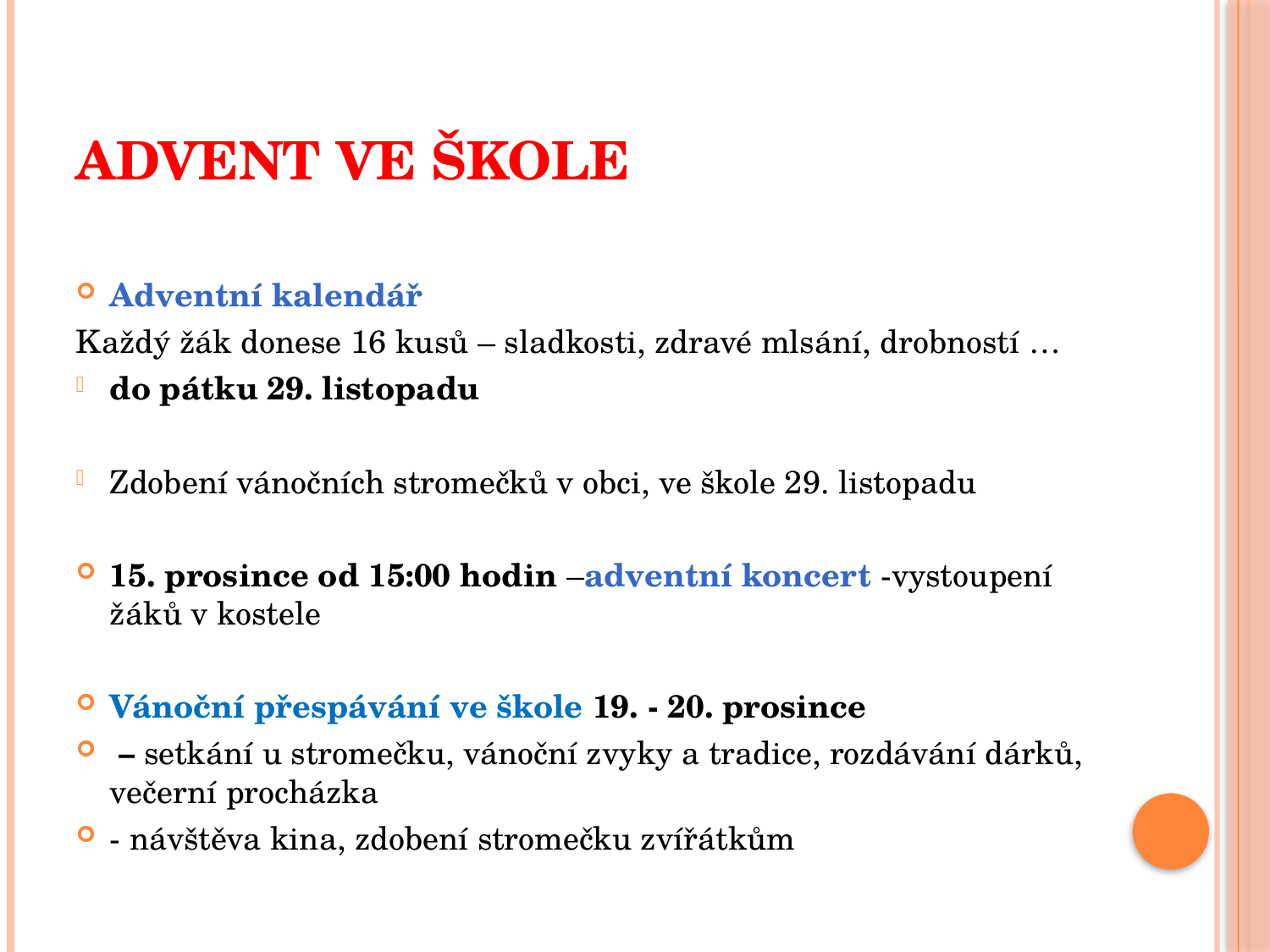

# Advent ve škole

Adventní kalendář
Každý žák donese 16 kusů – sladkosti, zdravé mlsání, drobností …
do pátku 29. listopadu

Zdobení vánočních stromečků v obci, ve škole 29. listopadu

15. prosince od 15:00 hodin –adventní koncert -vystoupení žáků v kostele

Vánoční přespávání ve škole 19. - 20. prosince
 – setkání u stromečku, vánoční zvyky a tradice, rozdávání dárků, večerní procházka
- návštěva kina, zdobení stromečku zvířátkům